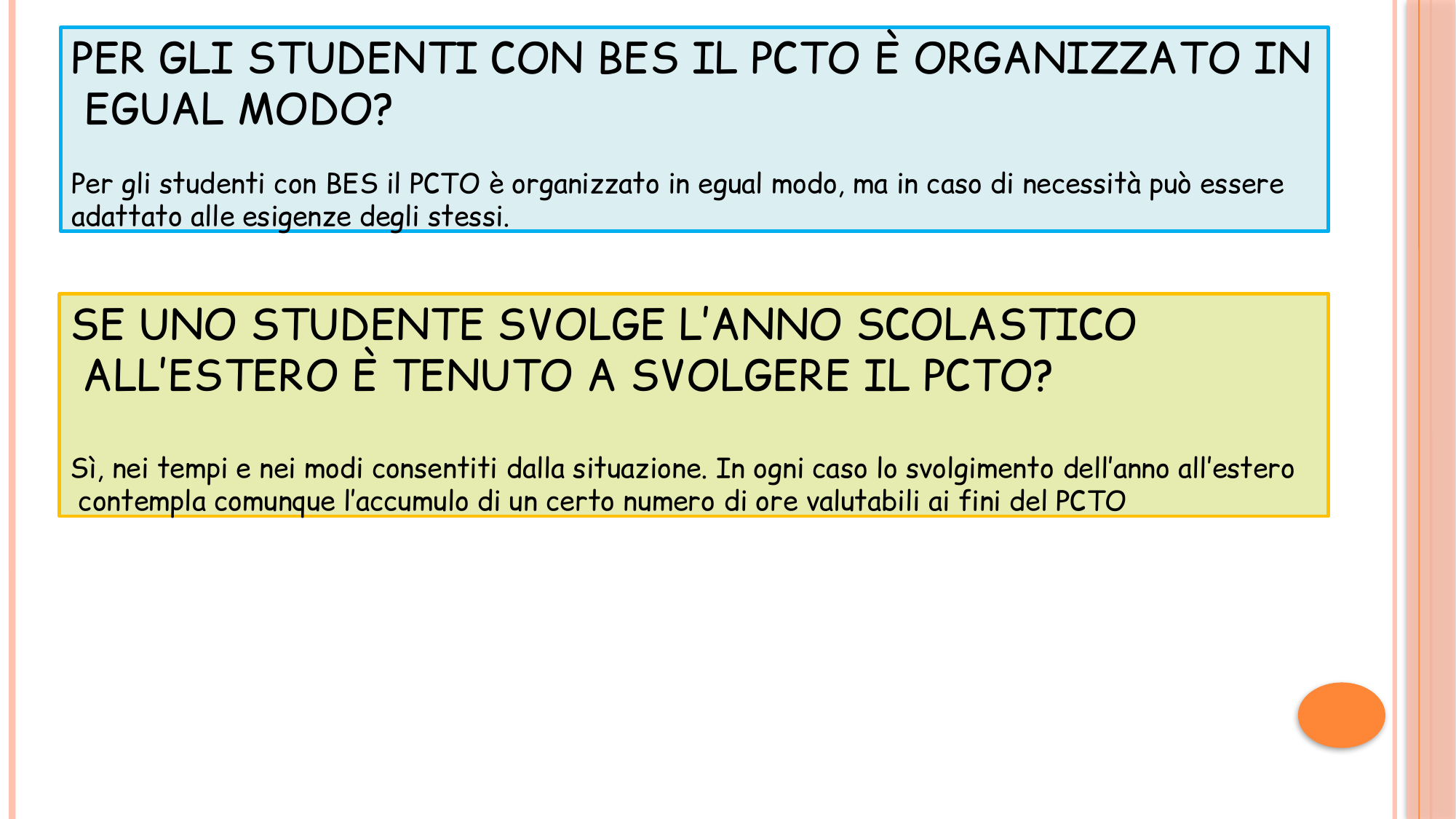

PER GLI STUDENTI CON BES IL PCTO È ORGANIZZATO IN  EGUAL MODO?
Per gli studenti con BES il PCTO è organizzato in egual modo, ma in caso di necessità può essere
adattato alle esigenze degli stessi.
SE UNO STUDENTE SVOLGE L’ANNO SCOLASTICO  ALL’ESTERO È TENUTO A SVOLGERE IL PCTO?
Sì, nei tempi e nei modi consentiti dalla situazione. In ogni caso lo svolgimento dell’anno all’estero  contempla comunque l’accumulo di un certo numero di ore valutabili ai fini del PCTO